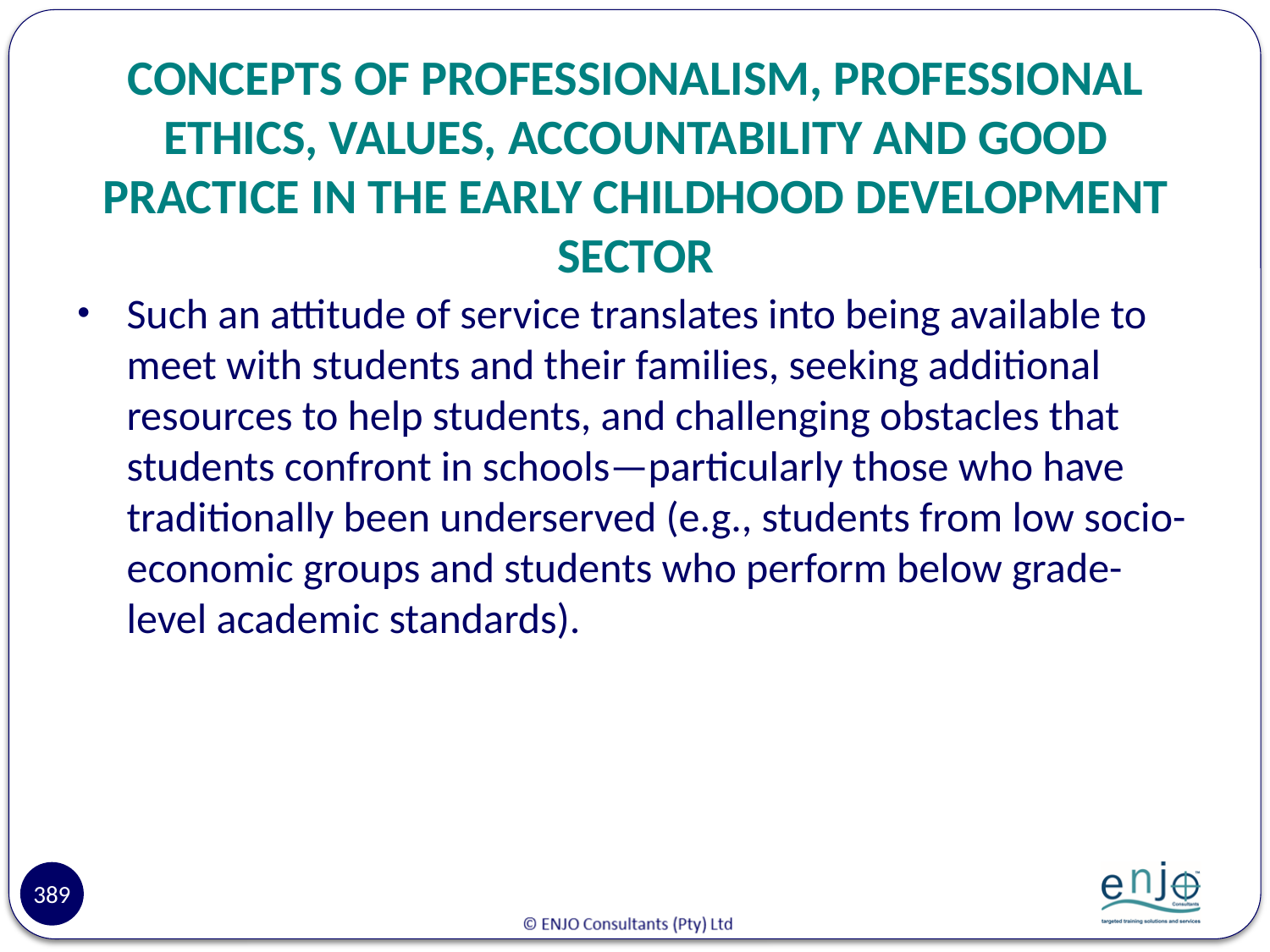

# CONCEPTS OF PROFESSIONALISM, PROFESSIONAL ETHICS, VALUES, ACCOUNTABILITY AND GOOD PRACTICE IN THE EARLY CHILDHOOD DEVELOPMENT SECTOR
Such an attitude of service translates into being available to meet with students and their families, seeking additional resources to help students, and challenging obstacles that students confront in schools—particularly those who have traditionally been underserved (e.g., students from low socio-economic groups and students who perform below grade-level academic standards).

389